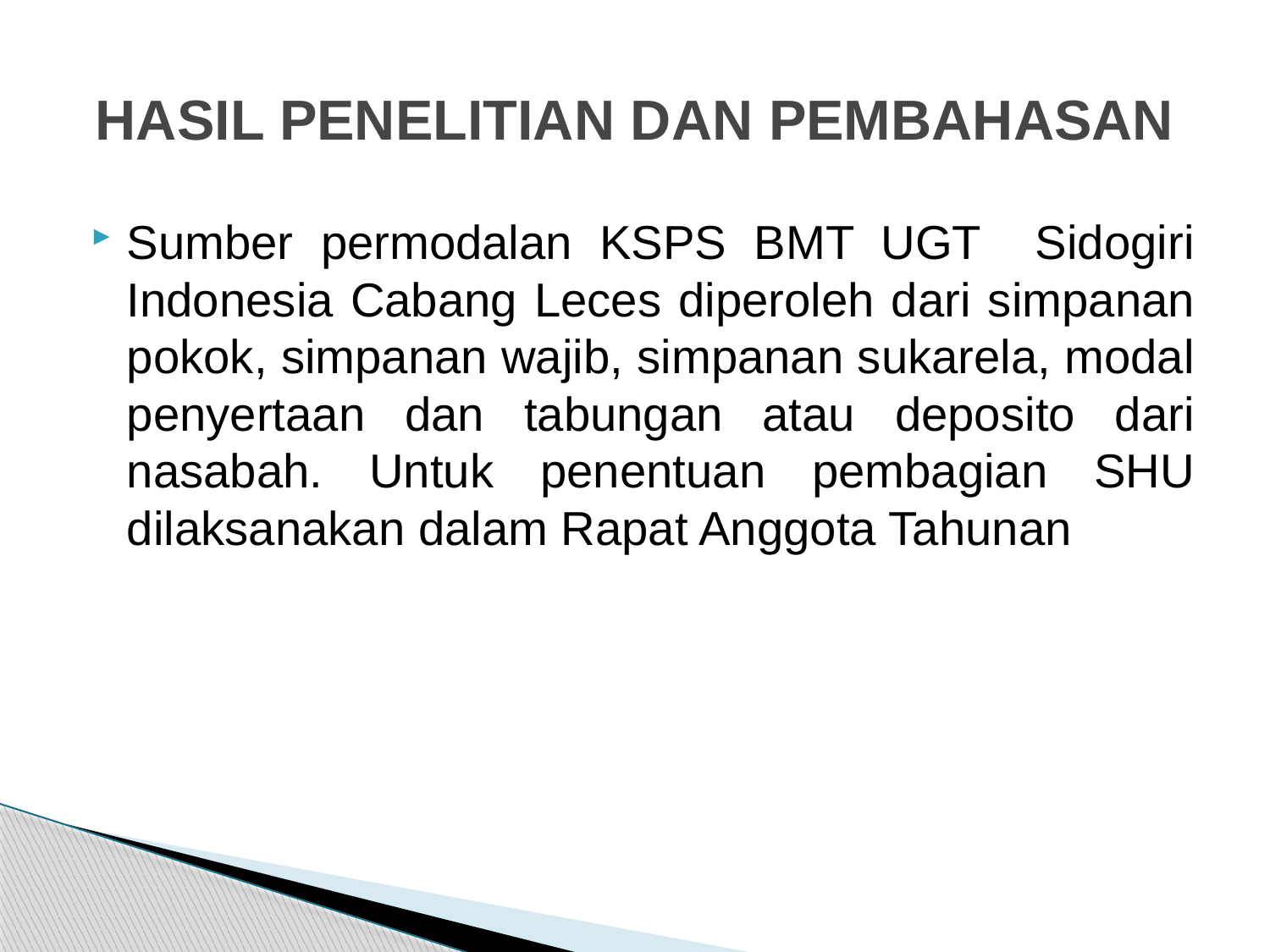

# HASIL PENELITIAN DAN PEMBAHASAN
Sumber permodalan KSPS BMT UGT  Sidogiri Indonesia Cabang Leces diperoleh dari simpanan pokok, simpanan wajib, simpanan sukarela, modal penyertaan dan tabungan atau deposito dari nasabah. Untuk penentuan pembagian SHU dilaksanakan dalam Rapat Anggota Tahunan